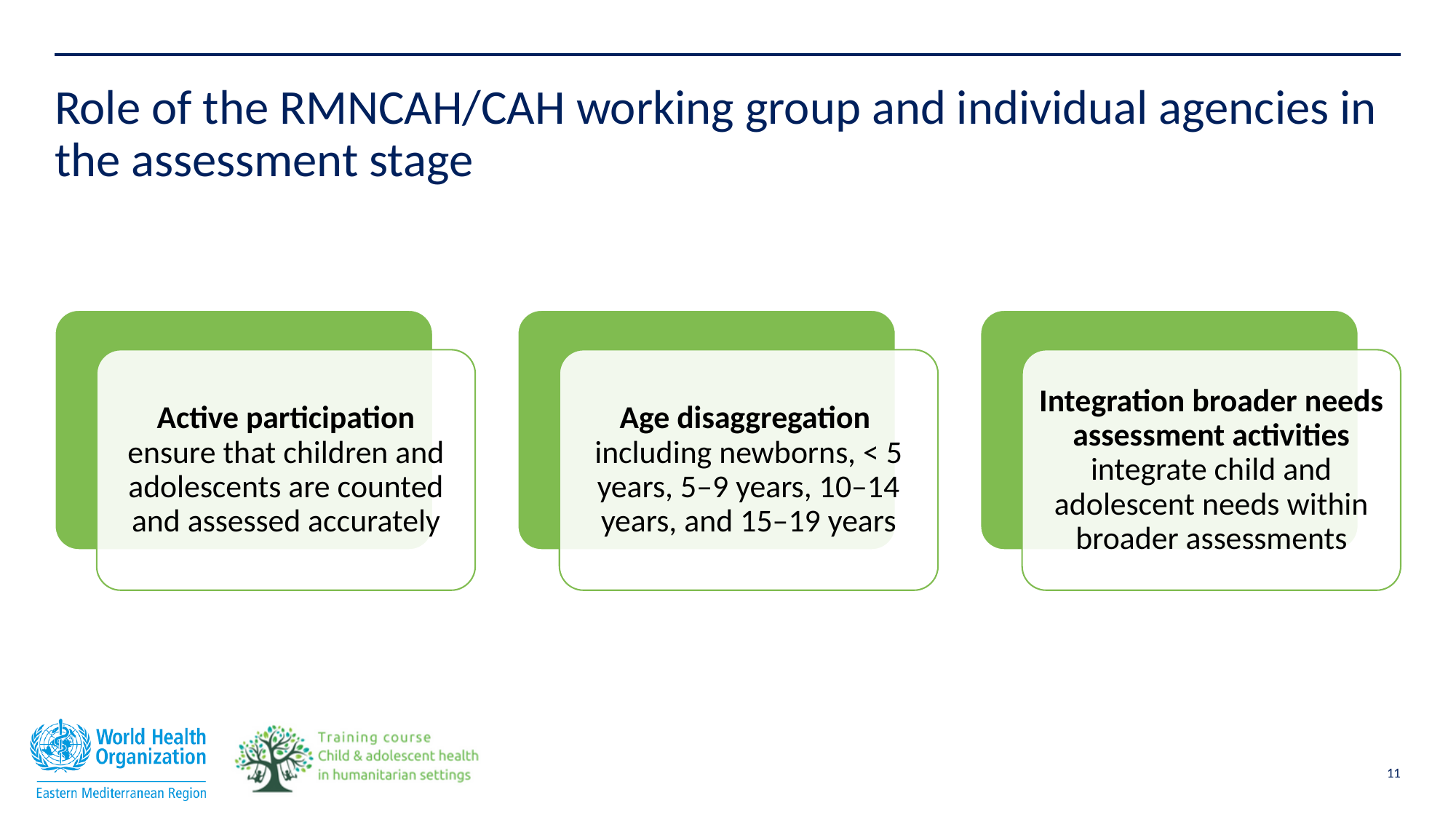

# Role of the RMNCAH/CAH working group and individual agencies in the assessment stage

Active participation
ensure that children and adolescents are counted and assessed accurately
Age disaggregation
including newborns, < 5 years, 5–9 years, 10–14 years, and 15–19 years
Integration broader needs assessment activities
integrate child and adolescent needs within broader assessments
11